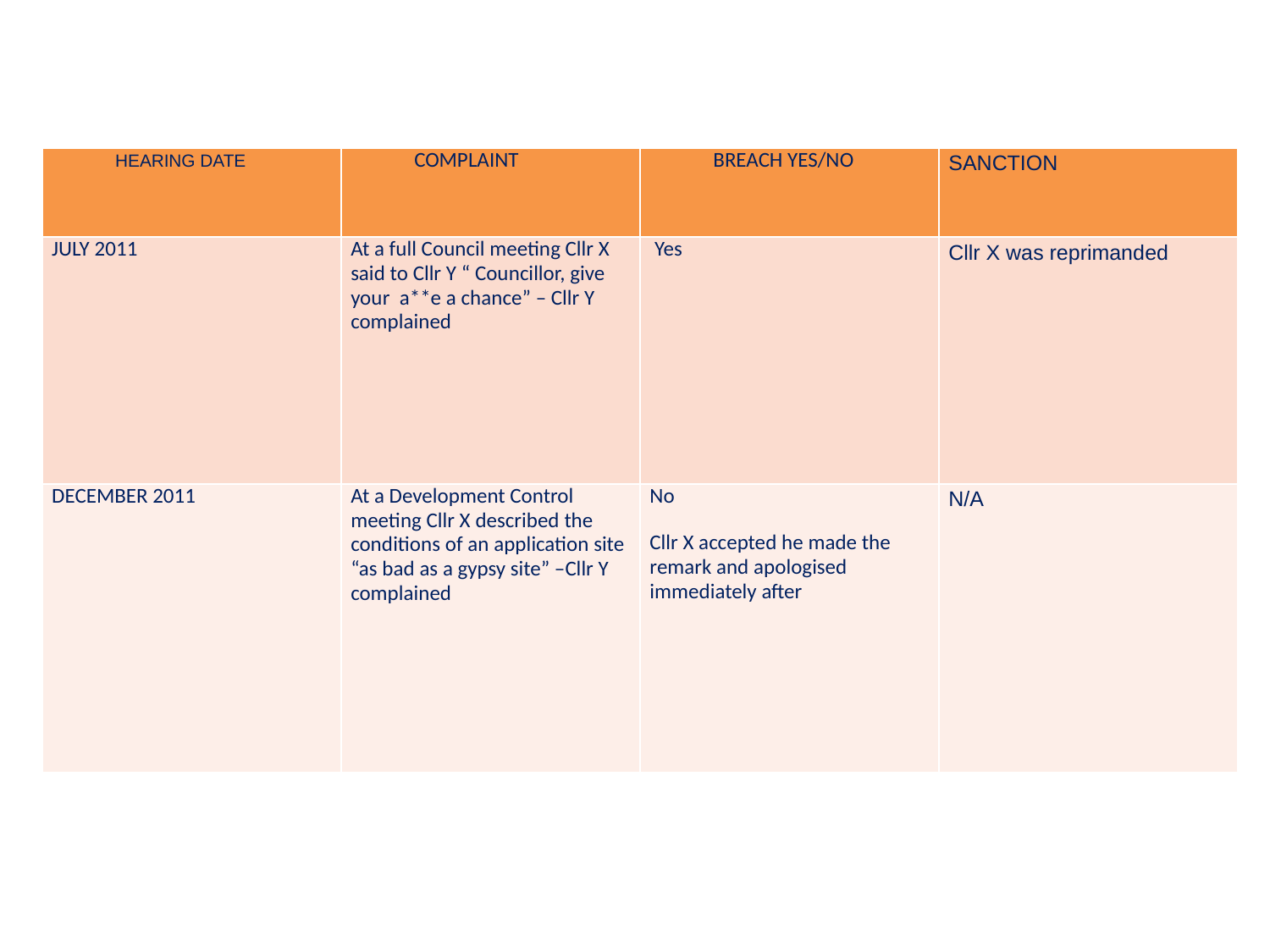

| HEARING DATE | COMPLAINT | BREACH YES/NO | SANCTION |
| --- | --- | --- | --- |
| JULY 2011 | At a full Council meeting Cllr X said to Cllr Y “ Councillor, give your a\*\*e a chance” – Cllr Y complained | Yes | Cllr X was reprimanded |
| DECEMBER 2011 | At a Development Control meeting Cllr X described the conditions of an application site “as bad as a gypsy site” –Cllr Y complained | No Cllr X accepted he made the remark and apologised immediately after | N/A |